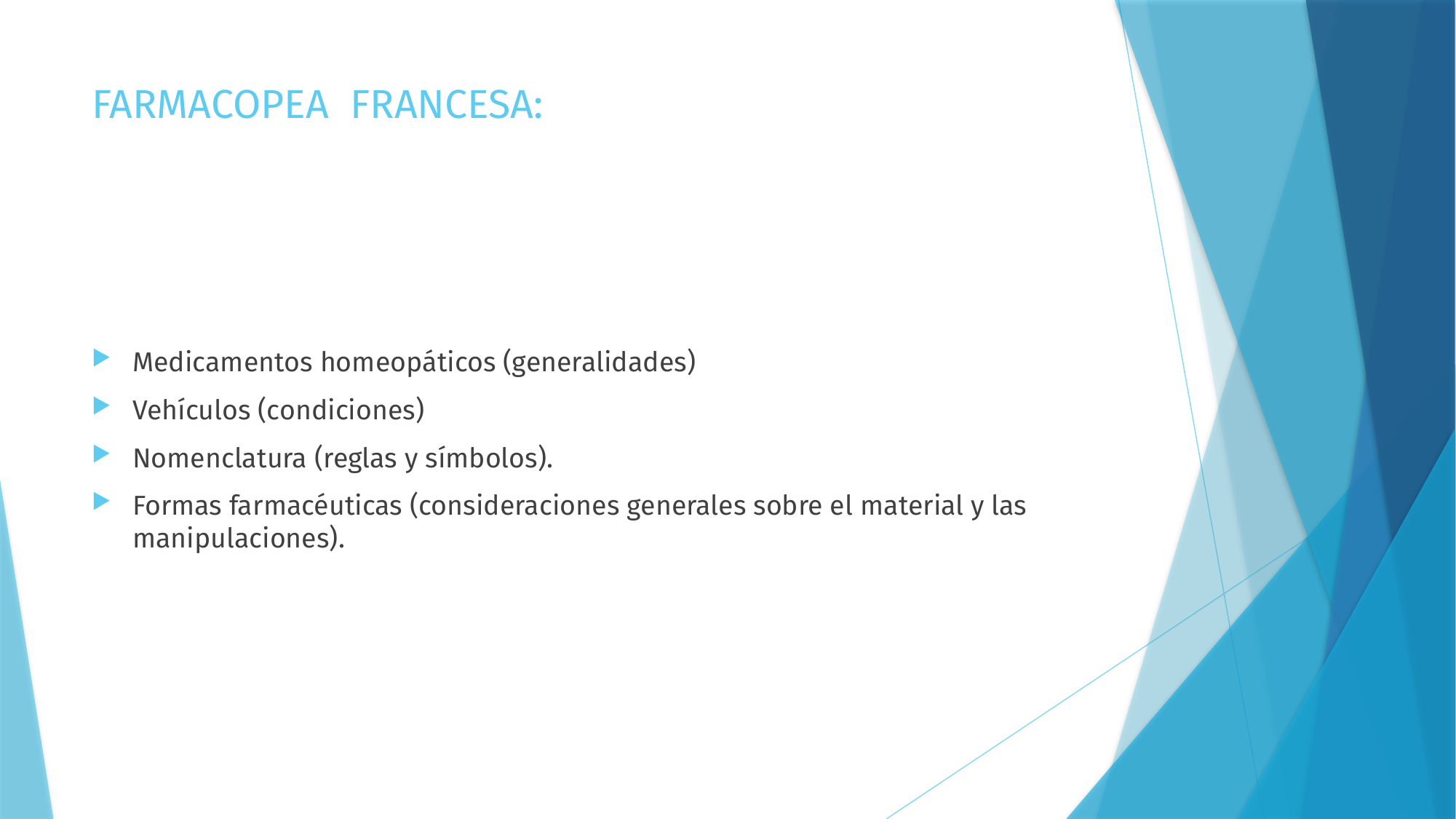

# FARMACOPEA  FRANCESA:

Medicamentos homeopáticos (generalidades)
Vehículos (condiciones)
Nomenclatura (reglas y símbolos).
Formas farmacéuticas (consideraciones generales sobre el material y las manipulaciones).